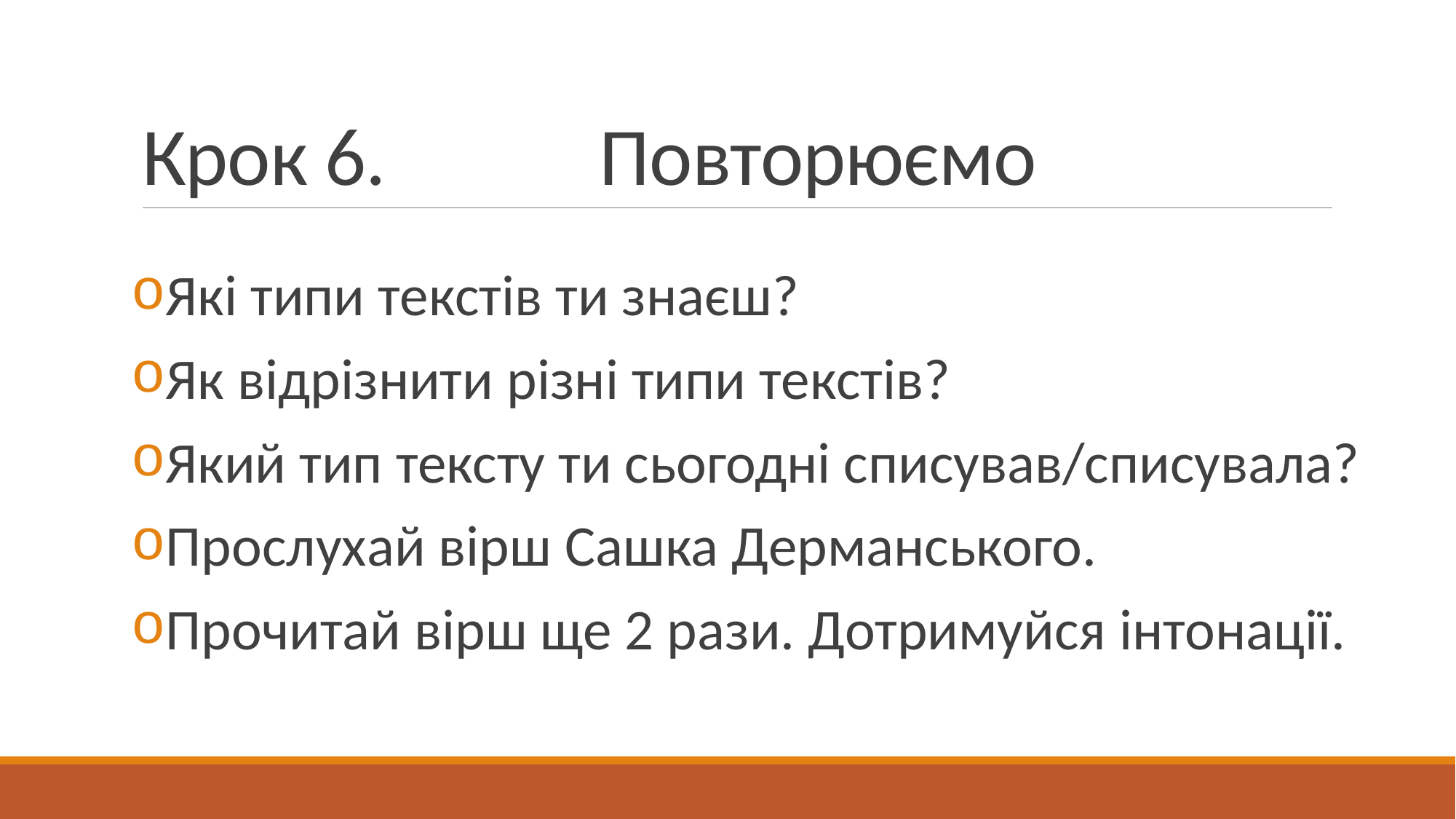

# Крок 6.            Повторюємо
Які типи текстів ти знаєш?
Як відрізнити різні типи текстів?
Який тип тексту ти сьогодні списував/списувала?
Прослухай вірш Сашка Дерманського.
Прочитай вірш ще 2 рази. Дотримуйся інтонації.